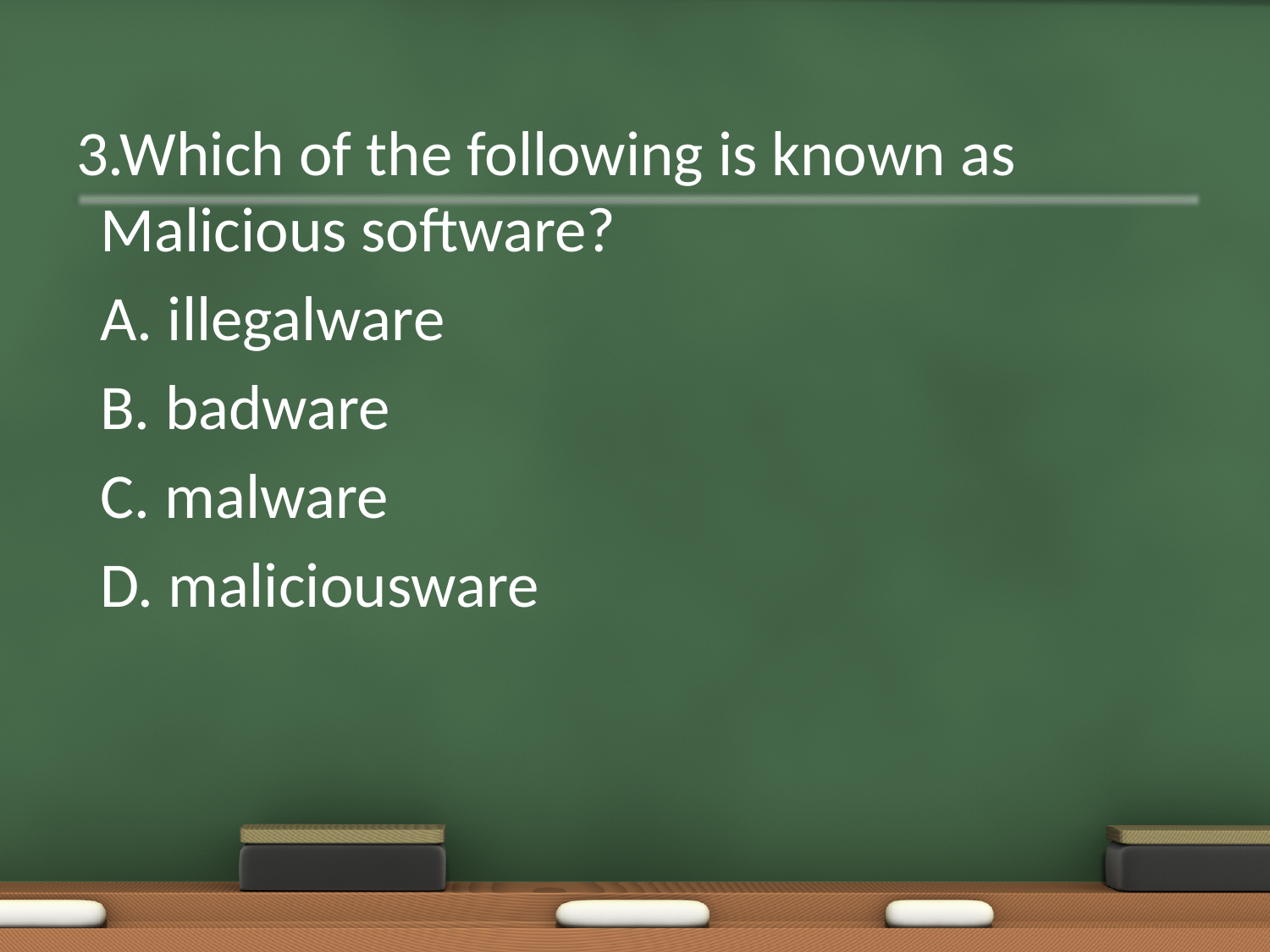

3.Which of the following is known as Malicious software?
	A. illegalware
	B. badware
	C. malware
	D. maliciousware